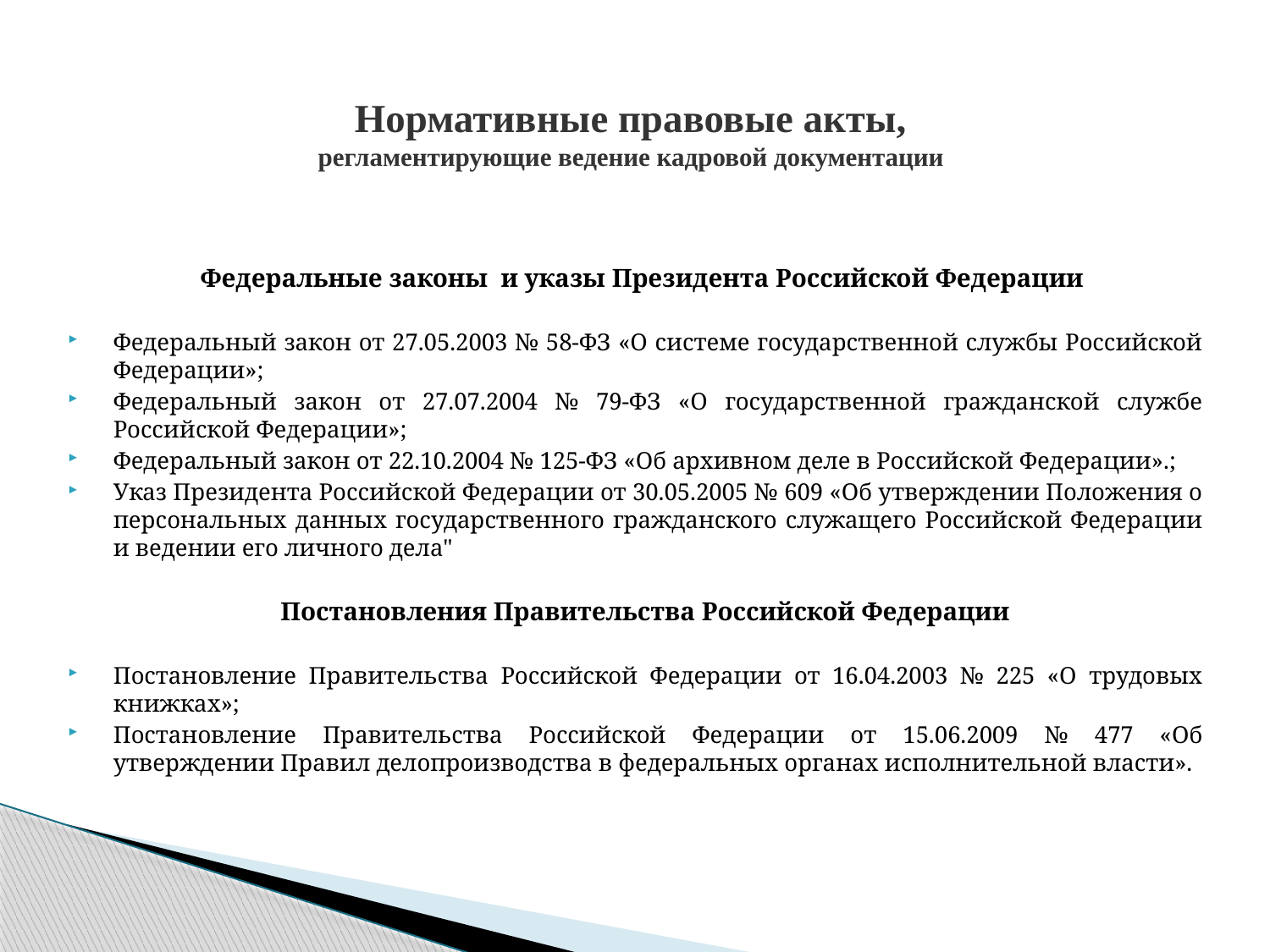

# Нормативные правовые акты, регламентирующие ведение кадровой документации
Федеральные законы  и указы Президента Российской Федерации

Федеральный закон от 27.05.2003 № 58-ФЗ «О системе государственной службы Российской Федерации»;
Федеральный закон от 27.07.2004 № 79-ФЗ «О государственной гражданской службе Российской Федерации»;
Федеральный закон от 22.10.2004 № 125-ФЗ «Об архивном деле в Российской Федерации».;
Указ Президента Российской Федерации от 30.05.2005 № 609 «Об утверждении Положения о персональных данных государственного гражданского служащего Российской Федерации и ведении его личного дела"

 Постановления Правительства Российской Федерации

Постановление Правительства Российской Федерации от 16.04.2003 № 225 «О трудовых книжках»;
Постановление Правительства Российской Федерации от 15.06.2009 № 477 «Об утверждении Правил делопроизводства в федеральных органах исполнительной власти».